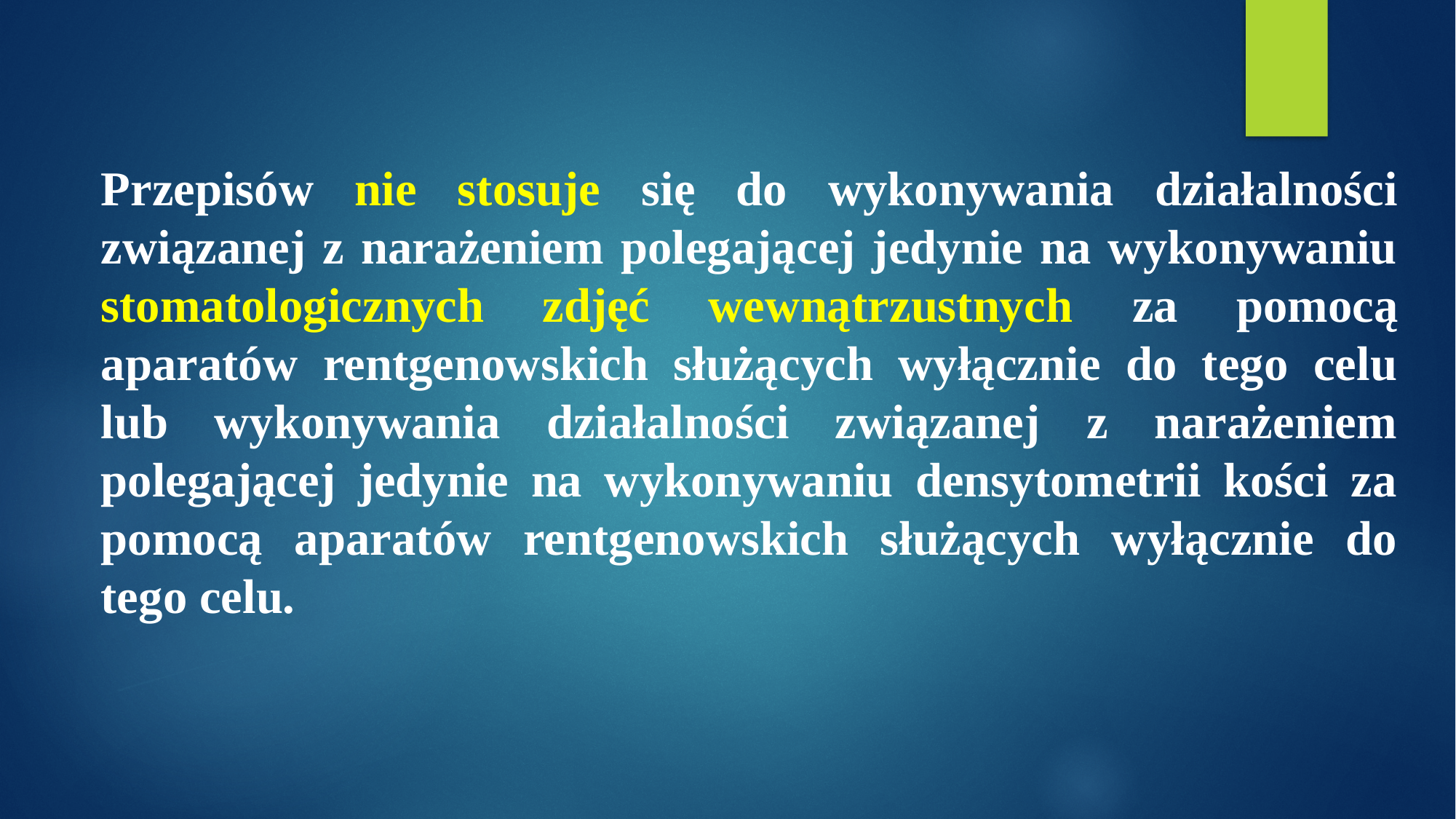

Przepisów nie stosuje się do wykonywania działalności związanej z narażeniem polegającej jedynie na wykonywaniu stomatologicznych zdjęć wewnątrzustnych za pomocą aparatów rentgenowskich służących wyłącznie do tego celu lub wykonywania działalności związanej z narażeniem polegającej jedynie na wykonywaniu densytometrii kości za pomocą aparatów rentgenowskich służących wyłącznie do tego celu.